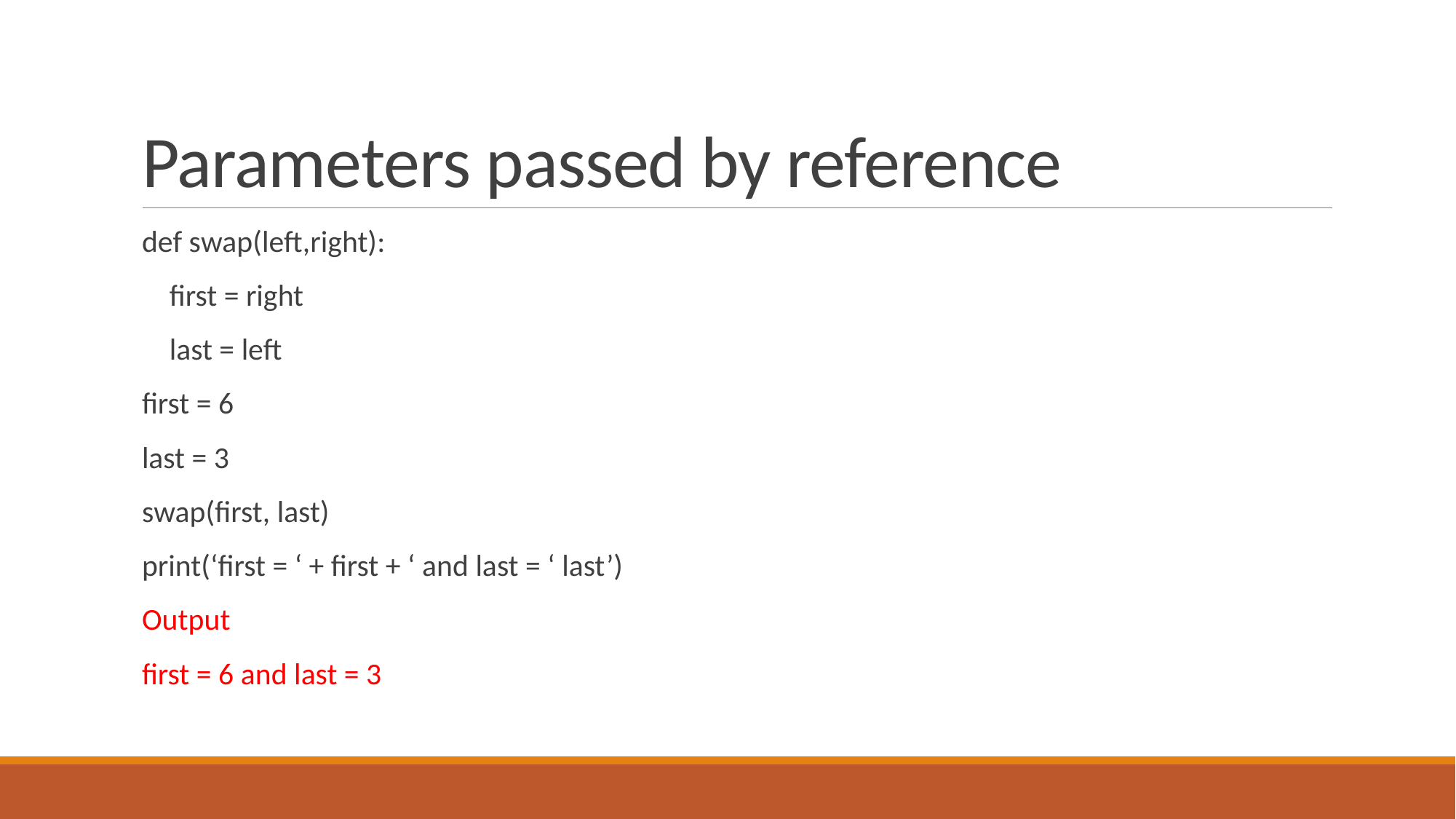

# Parameters passed by reference
def swap(left,right):
    first = right
    last = left
first = 6
last = 3
swap(first, last)
print(‘first = ‘ + first + ‘ and last = ‘ last’)
Output
first = 6 and last = 3